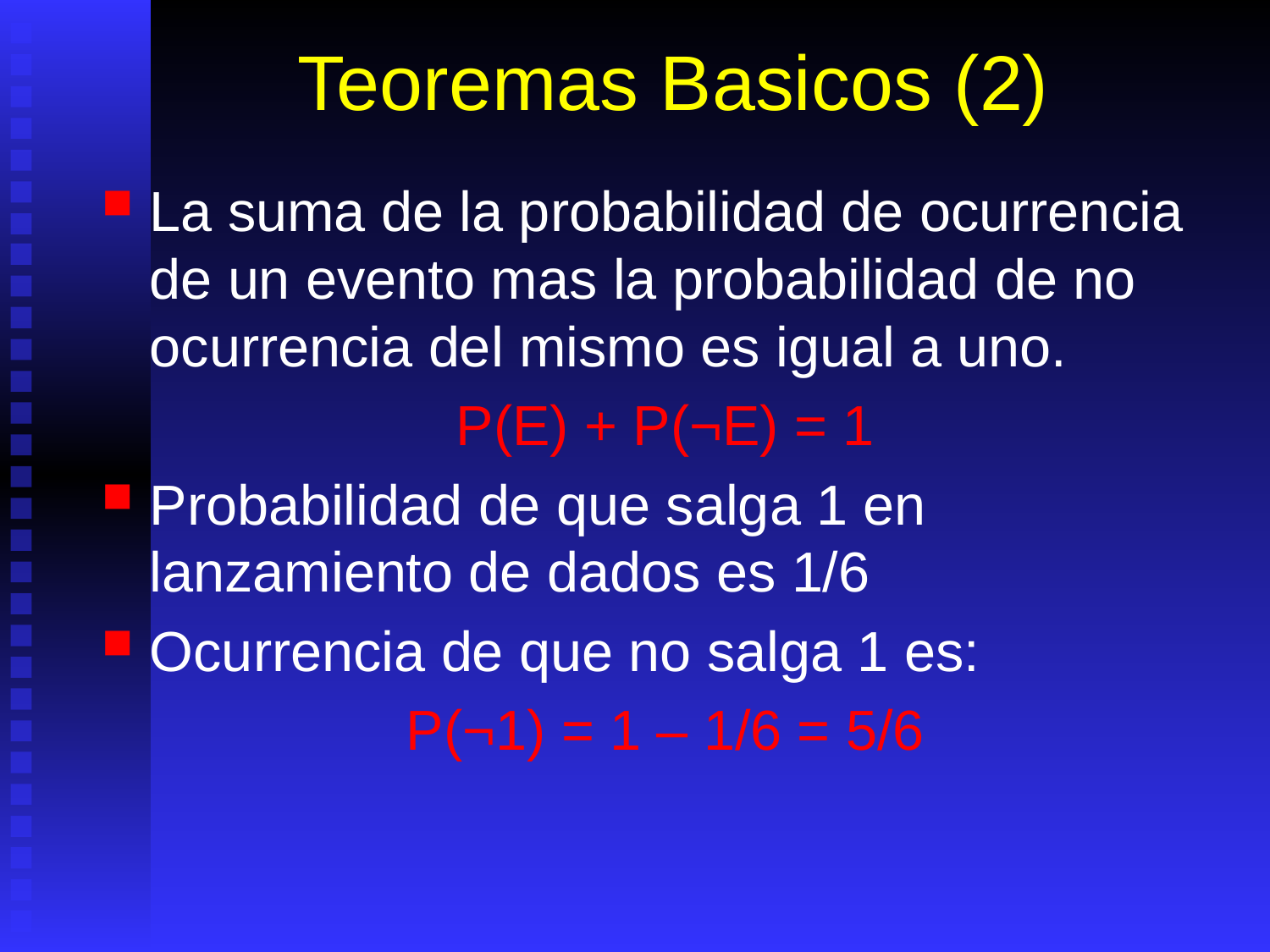

# Teoremas Basicos (2)
La suma de la probabilidad de ocurrencia de un evento mas la probabilidad de no ocurrencia del mismo es igual a uno.
P(E) + P(¬E) = 1
Probabilidad de que salga 1 en lanzamiento de dados es 1/6
Ocurrencia de que no salga 1 es:
P(¬1) = 1 – 1/6 = 5/6